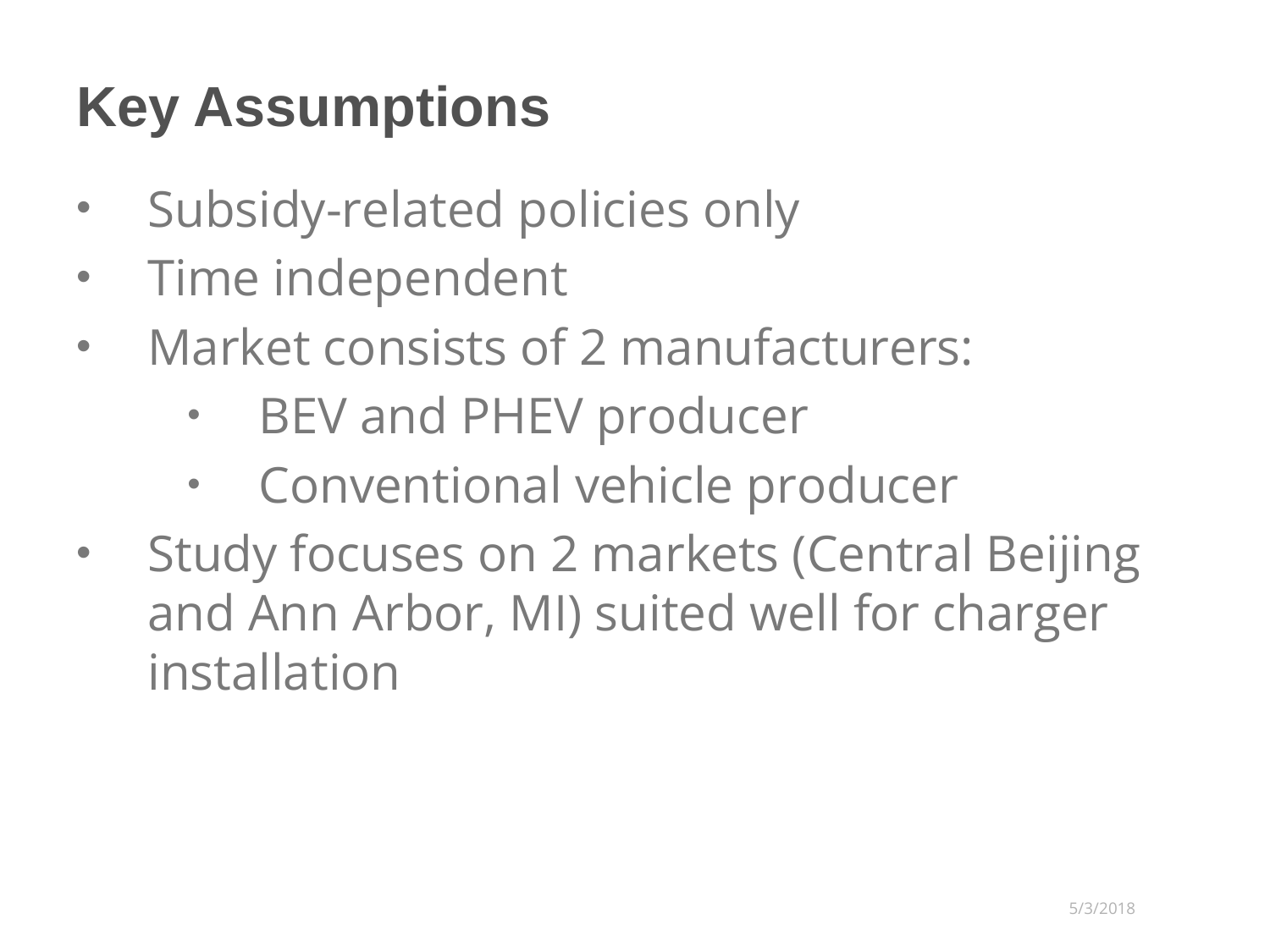

# Key Assumptions
Subsidy-related policies only
Time independent
Market consists of 2 manufacturers:
BEV and PHEV producer
Conventional vehicle producer
Study focuses on 2 markets (Central Beijing and Ann Arbor, MI) suited well for charger installation

5/3/2018
9